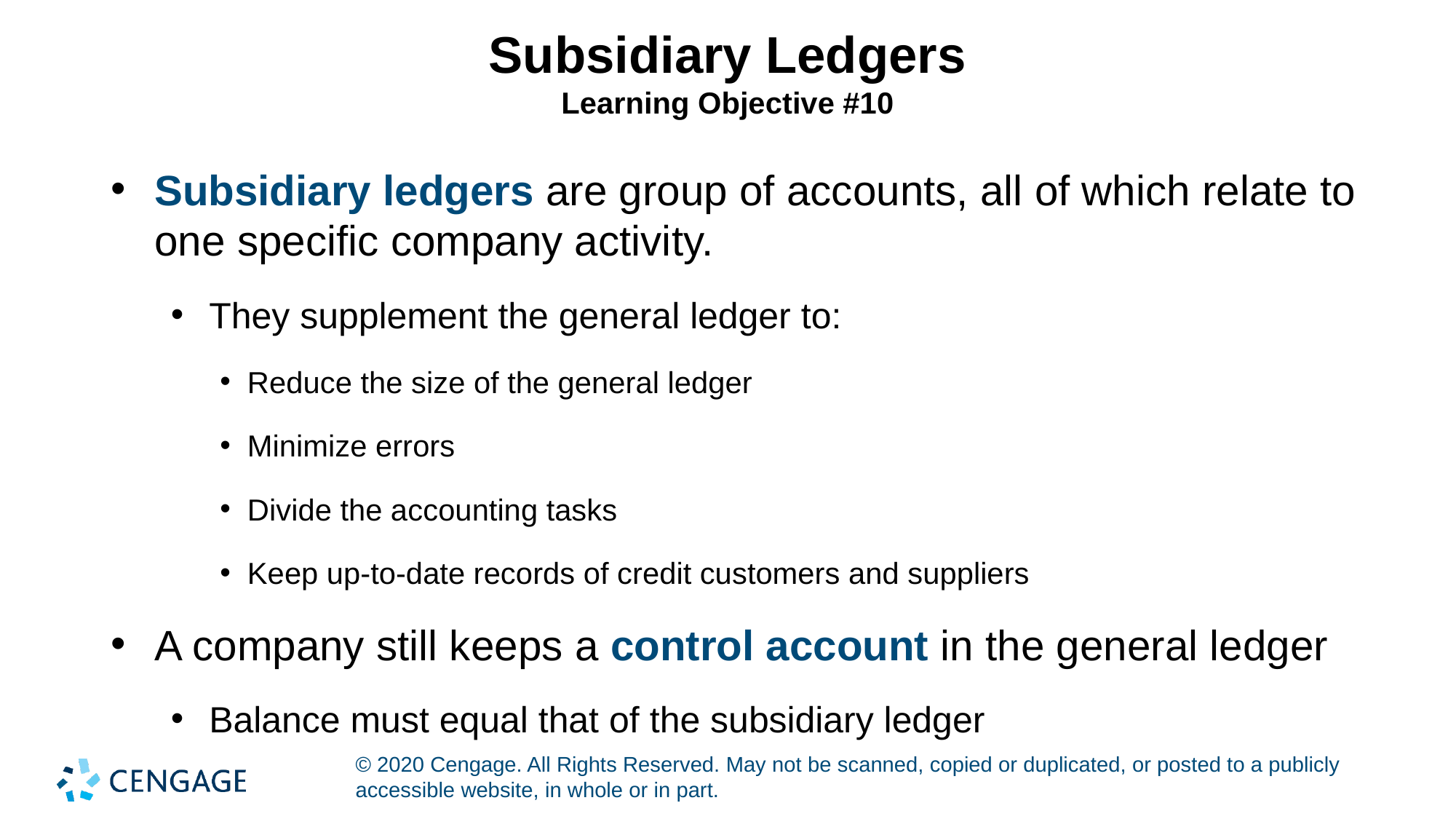

# Subsidiary Ledgers Learning Objective #10
Subsidiary ledgers are group of accounts, all of which relate to one specific company activity.
They supplement the general ledger to:
Reduce the size of the general ledger
Minimize errors
Divide the accounting tasks
Keep up-to-date records of credit customers and suppliers
A company still keeps a control account in the general ledger
Balance must equal that of the subsidiary ledger